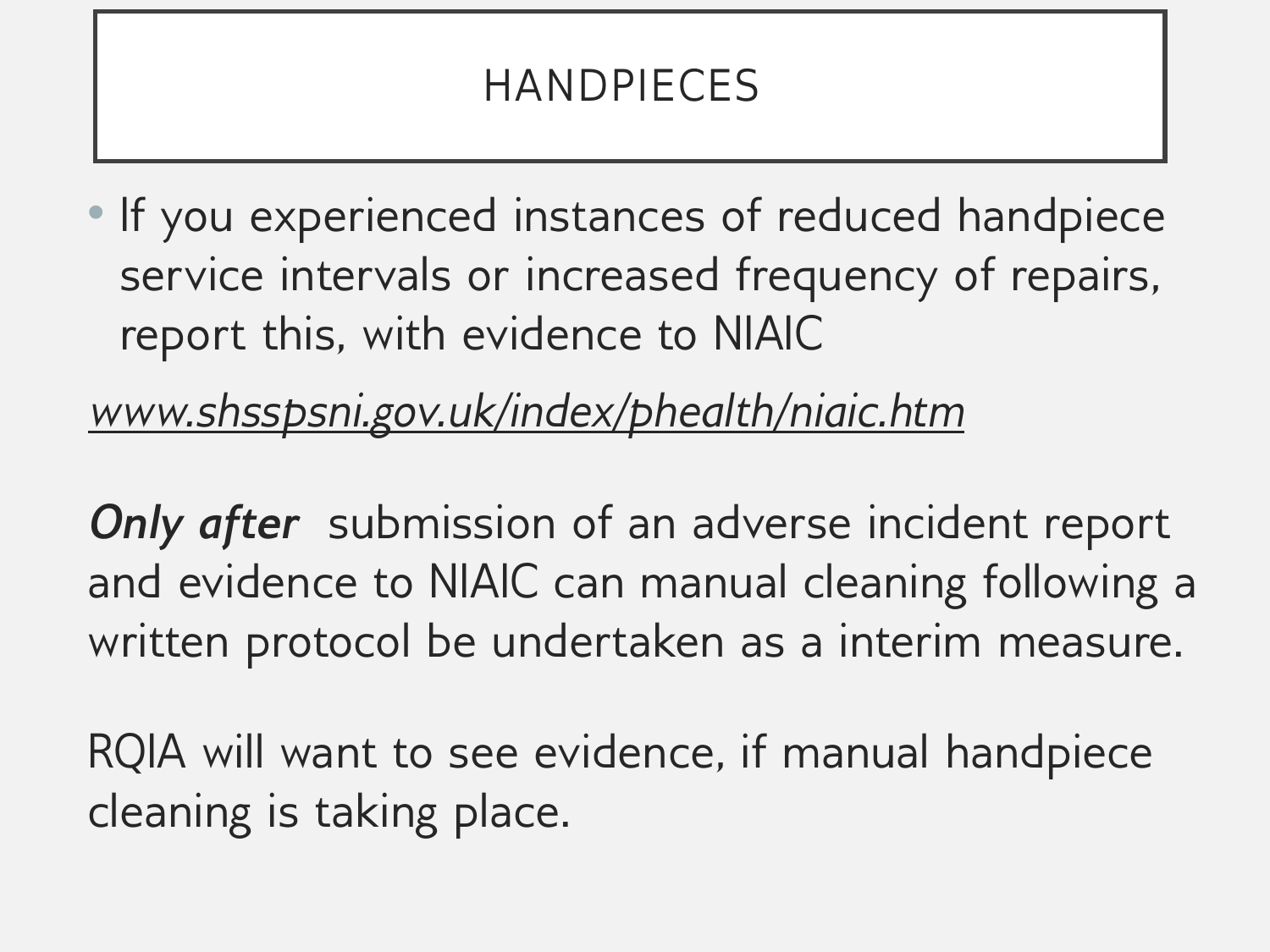

# Handpieces
If you experienced instances of reduced handpiece service intervals or increased frequency of repairs, report this, with evidence to NIAIC
www.shsspsni.gov.uk/index/phealth/niaic.htm

Only after  submission of an adverse incident report and evidence to NIAIC can manual cleaning following a written protocol be undertaken as a interim measure.

RQIA will want to see evidence, if manual handpiece cleaning is taking place.